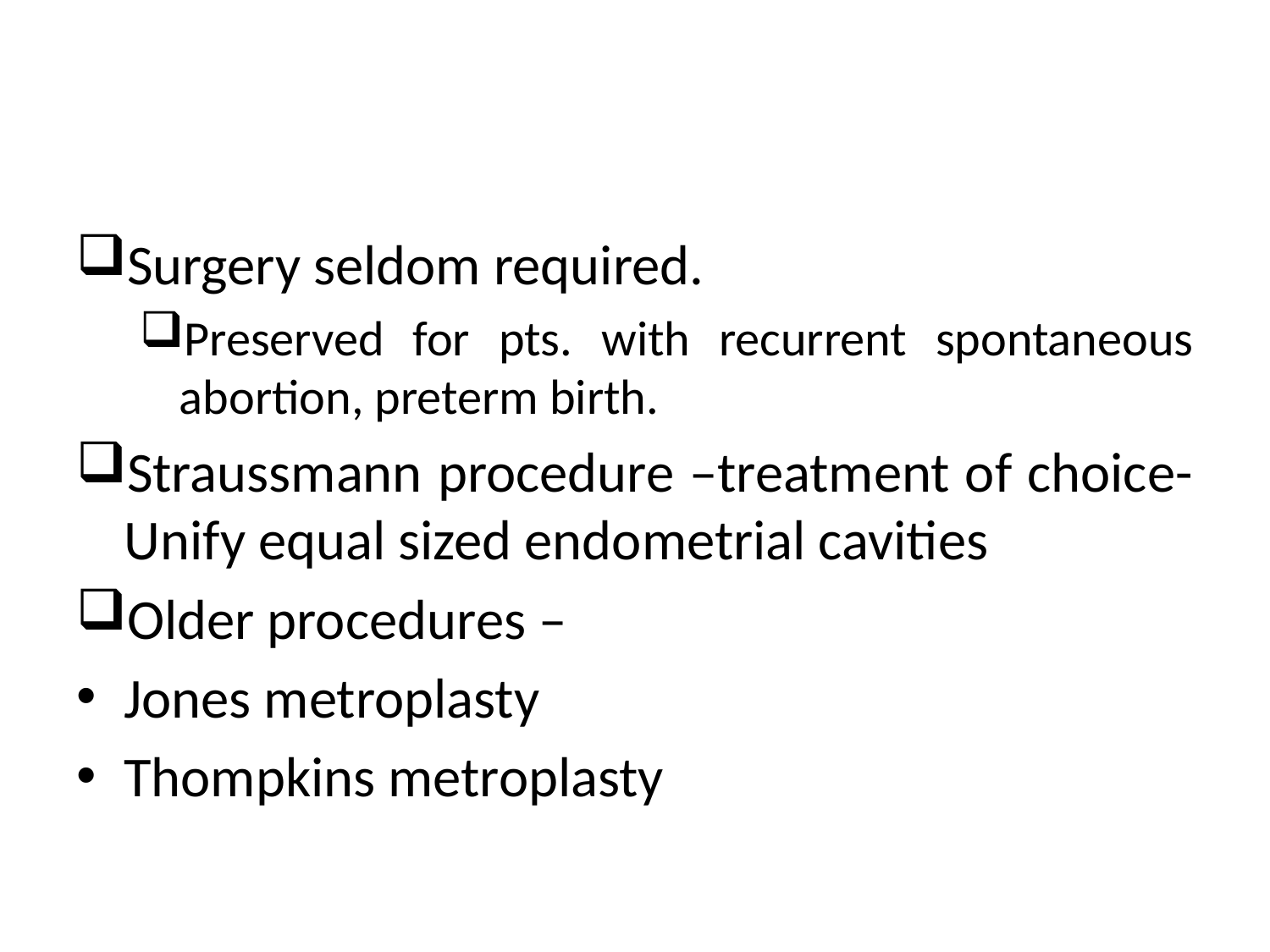

#
Surgery seldom required.
Preserved for pts. with recurrent spontaneous abortion, preterm birth.
Straussmann procedure –treatment of choice- Unify equal sized endometrial cavities
Older procedures –
Jones metroplasty
Thompkins metroplasty